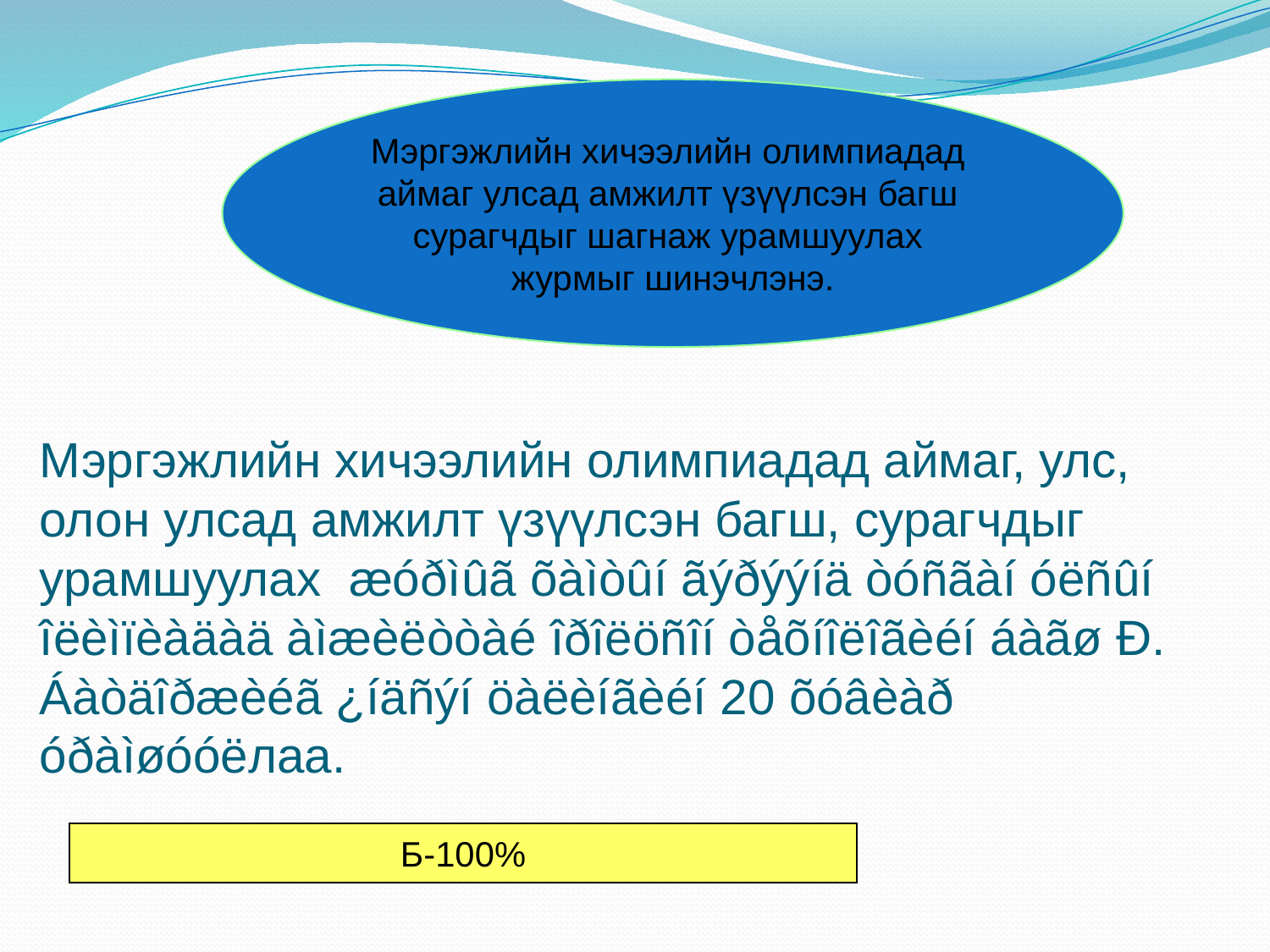

Мэргэжлийн хичээлийн олимпиадад
аймаг улсад амжилт үзүүлсэн багш
сурагчдыг шагнаж урамшуулах
журмыг шинэчлэнэ.
# Мэргэжлийн хичээлийн олимпиадад аймаг, улс, олон улсад амжилт үзүүлсэн багш, сурагчдыг урамшуулах  æóðìûã õàìòûí ãýðýýíä òóñãàí óëñûí îëèìïèàäàä àìæèëòòàé îðîëöñîí òåõíîëîãèéí áàãø Ð. Áàòäîðæèéã ¿íäñýí öàëèíãèéí 20 õóâèàð óðàìøóóëлаа.
Б-100%